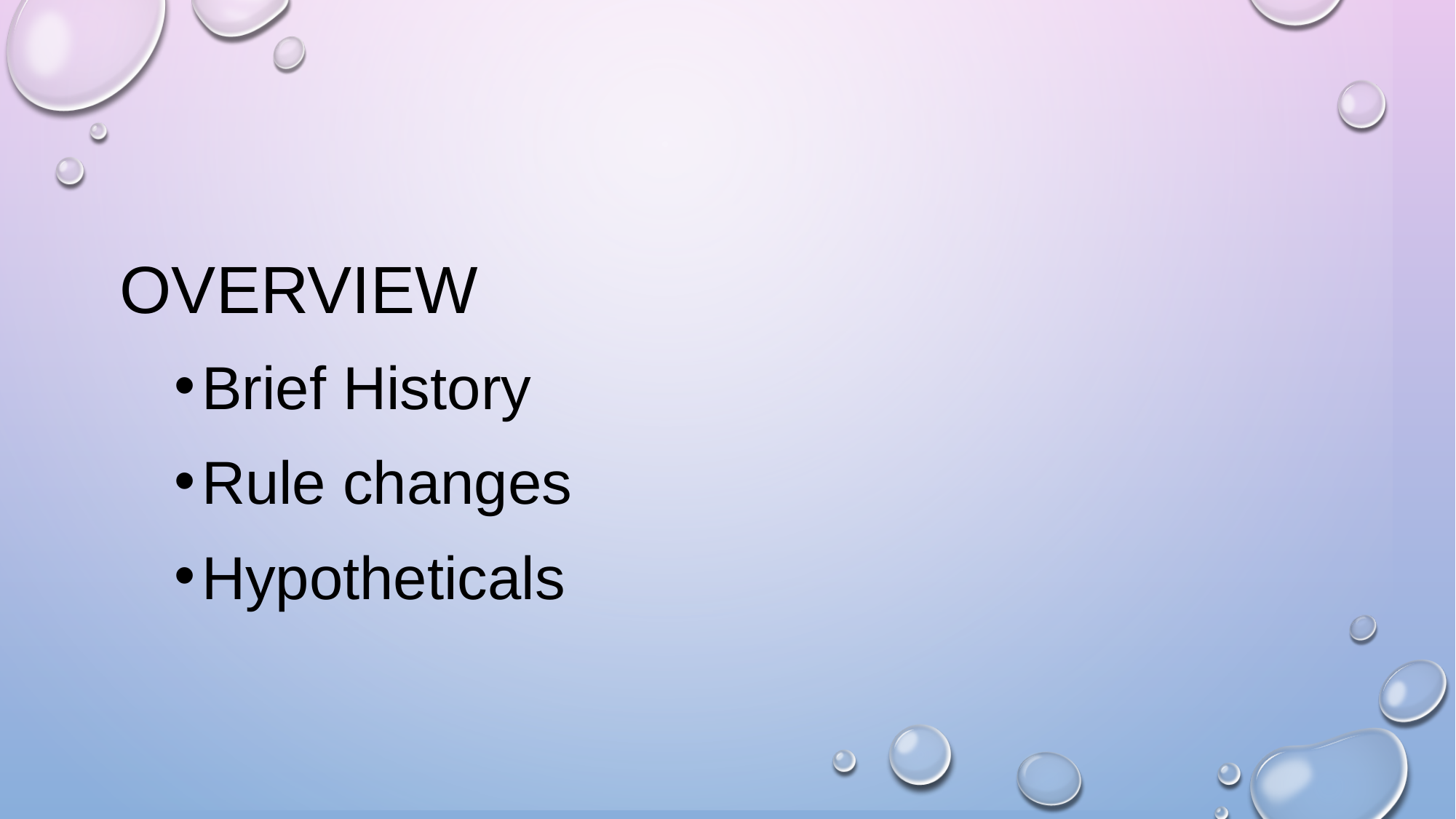

#
OVERVIEW
Brief History
Rule changes
Hypotheticals